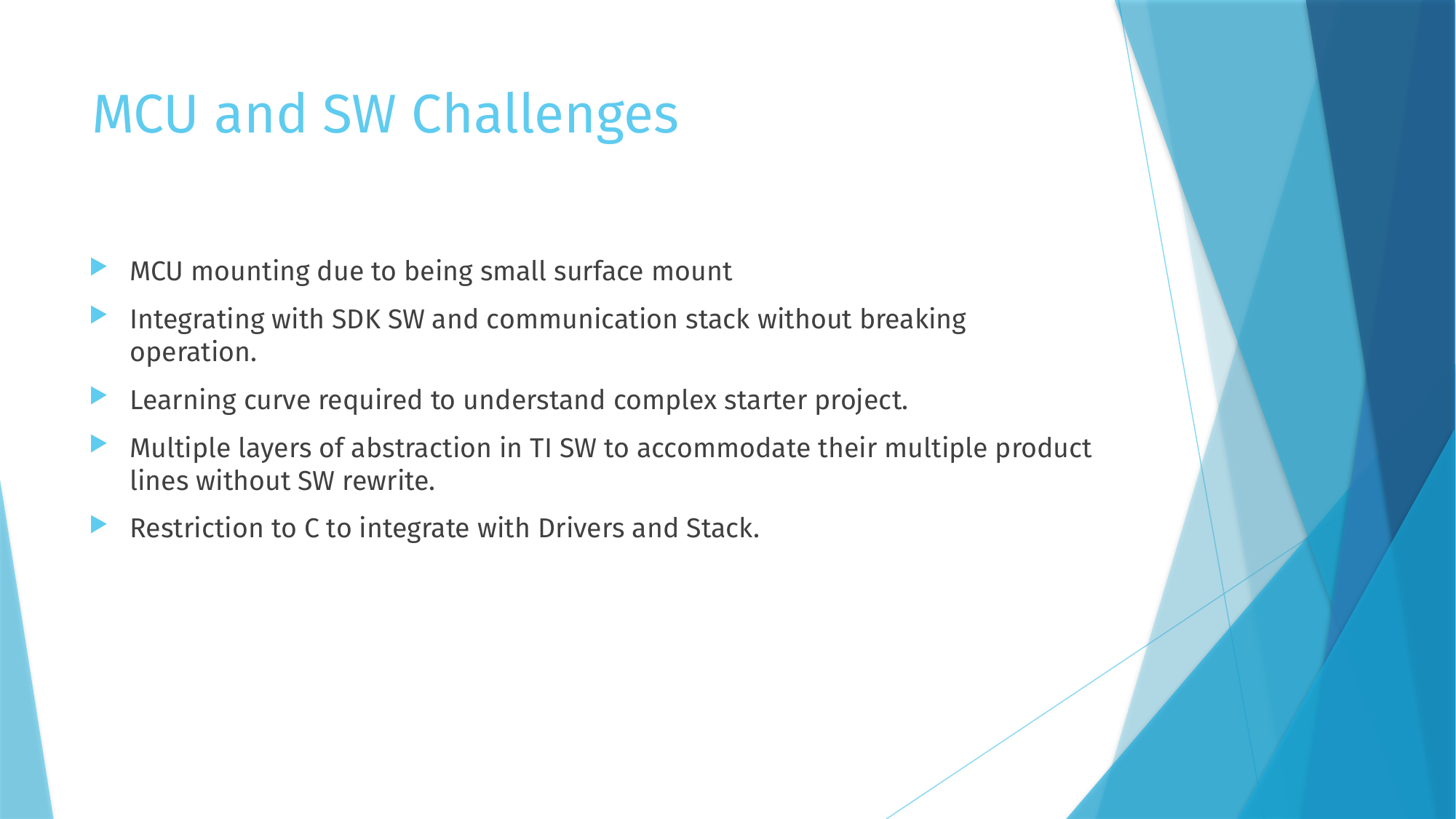

# MCU and SW Challenges

MCU mounting due to being small surface mount
Integrating with SDK SW and communication stack without breaking operation.
Learning curve required to understand complex starter project.
Multiple layers of abstraction in TI SW to accommodate their multiple product lines without SW rewrite.
Restriction to C to integrate with Drivers and Stack.